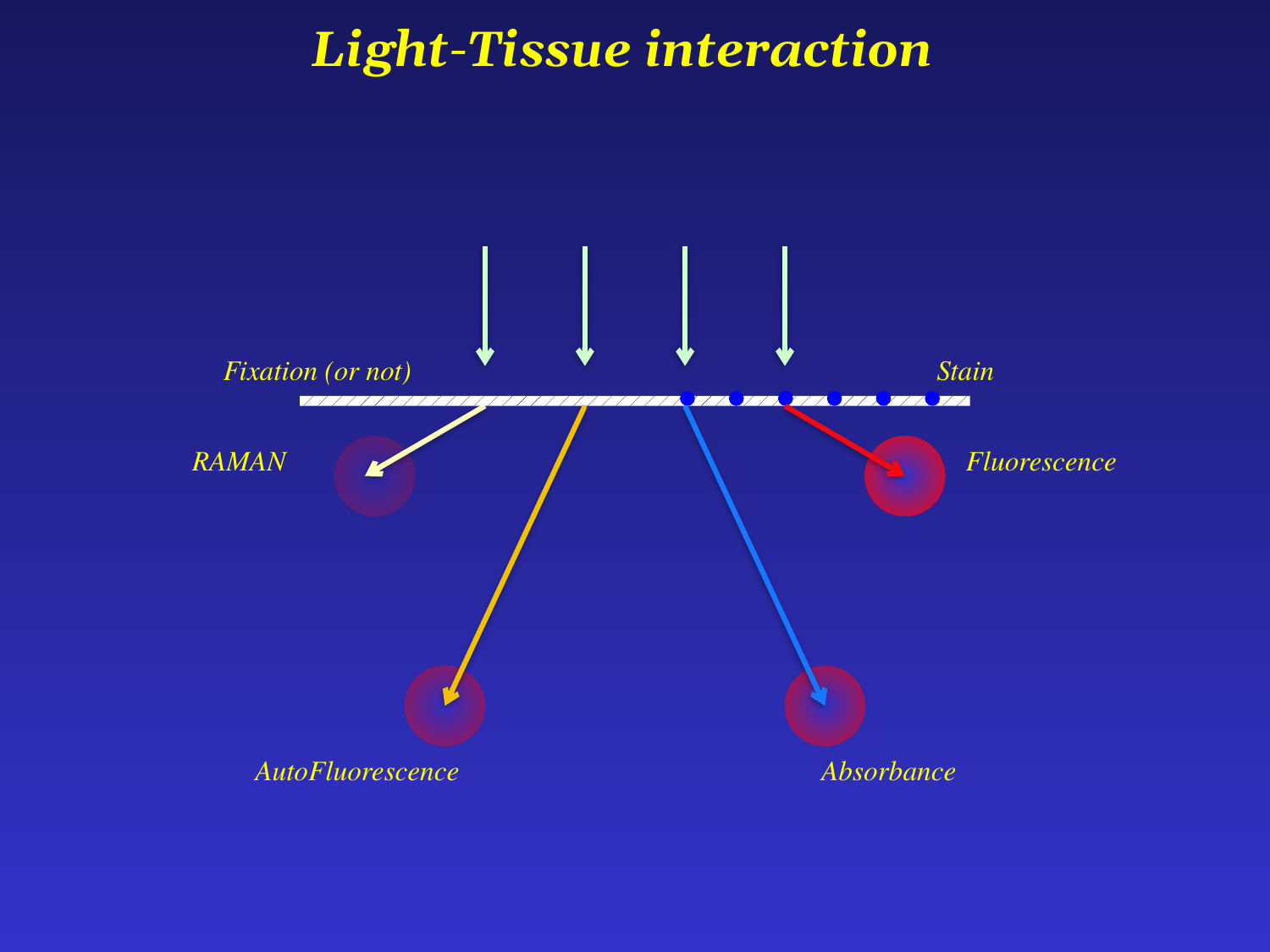

Light-Tissue interaction
Fixation (or not)
Stain

RAMAN

Fluorescence
AutoFluorescence
Absorbance